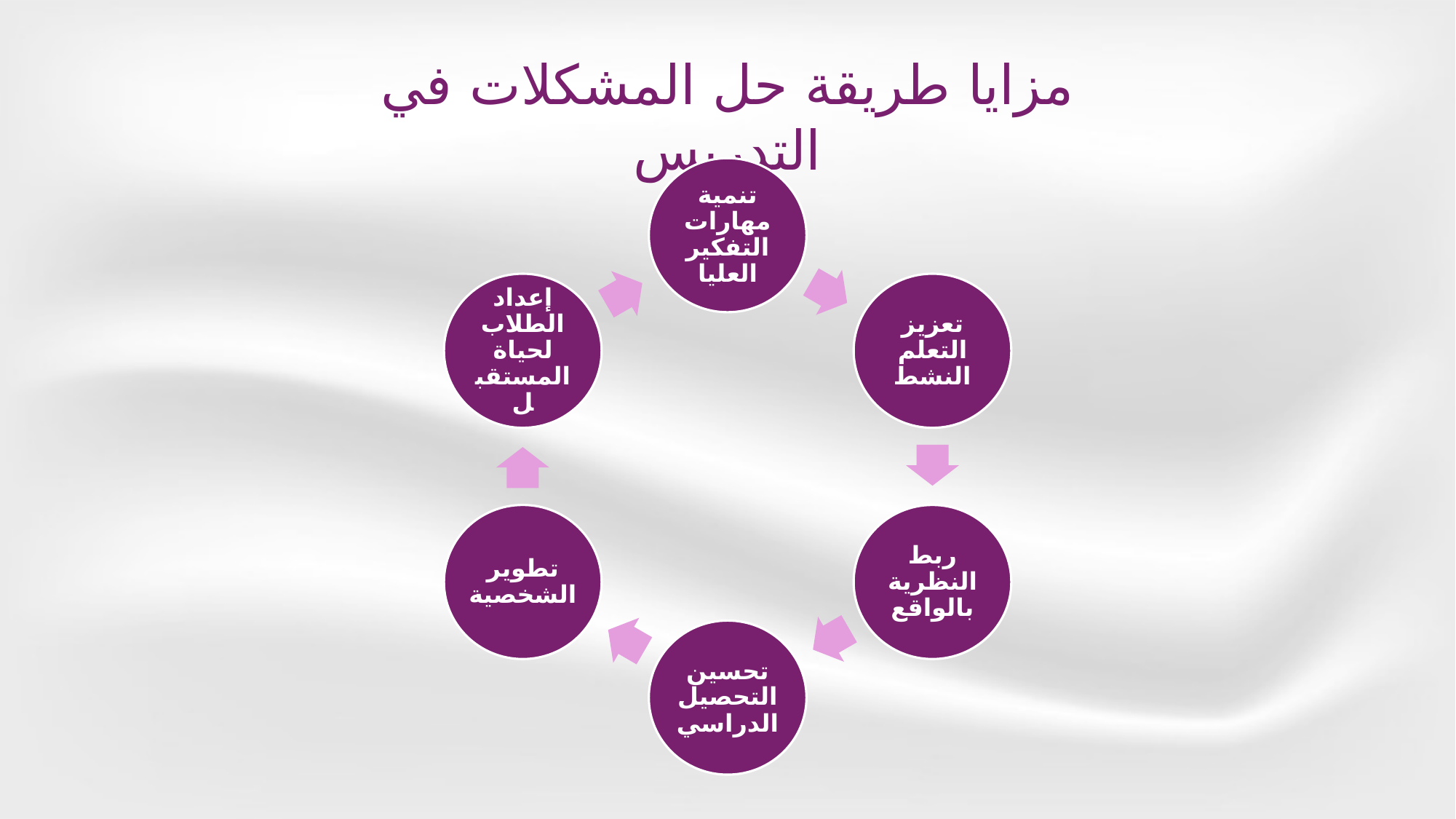

مزايا طريقة حل المشكلات في التدريس
تنمية مهارات التفكير العليا

إعداد الطلاب لحياة المستقبل
تعزيز التعلم النشط

تطوير الشخصية
ربط النظرية بالواقع

تحسين التحصيل الدراسي